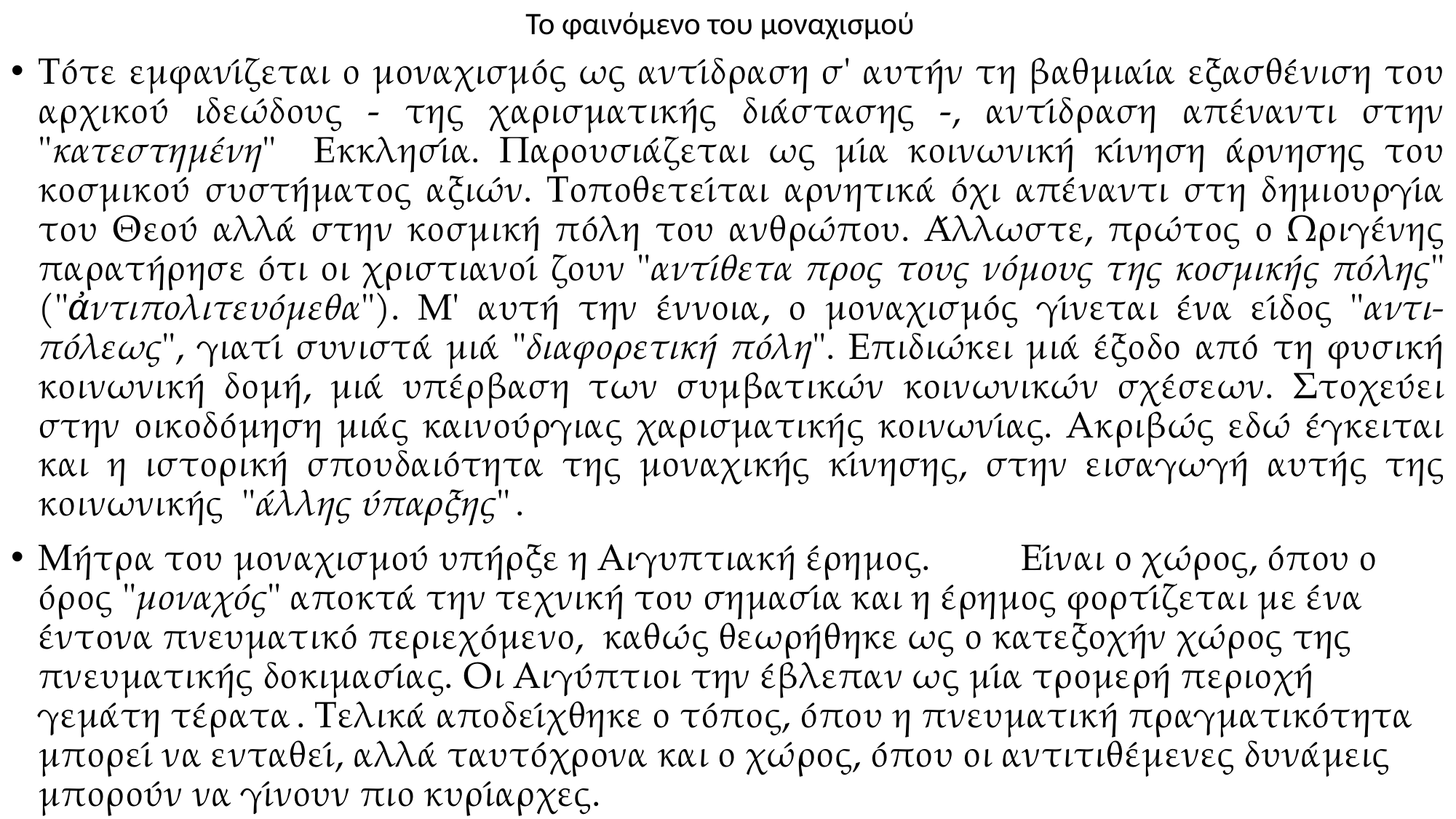

# Το φαινόμενο του μοναχισμού
Τότε εμφανίζεται ο μοναχισμός ως αντίδραση σ' αυτήν τη βαθμιαία εξασθένιση του αρχικού ιδεώδους - της χαρισματικής διάστασης -, αντίδραση απέναντι στην "κατεστημένη"  Εκκλησία. Παρουσιάζεται ως μία κοινωνική κίνηση άρνησης του κοσμικού συστήματος αξιών. Τοποθετείται αρνητικά όχι απέναντι στη δημιουργία του Θεού αλλά στην κοσμική πόλη του ανθρώπου. Άλλωστε, πρώτος ο Ωριγένης παρατήρησε ότι οι χριστιανοί ζουν "αντίθετα προς τους νόμους της κοσμικής πόλης" ("ἀντιπολιτευόμεθα"). Μ' αυτή την έννοια, ο μοναχισμός γίνεται ένα είδος "αντι-πόλεως", γιατί συνιστά μιά "διαφορετική πόλη". Επιδιώκει μιά έξοδο από τη φυσική κοινωνική δομή, μιά υπέρβαση των συμβατικών κοινωνικών σχέσεων. Στοχεύει στην οικοδόμηση μιάς καινούργιας χαρισματικής κοινωνίας. Ακριβώς εδώ έγκειται και η ιστορική σπουδαιότητα της μοναχικής κίνησης, στην εισαγωγή αυτής της κοινωνικής  "άλλης ύπαρξης" .
Μήτρα του μοναχισμού υπήρξε η Αιγυπτιακή έρημος.	Είναι ο χώρος, όπου ο όρος "μοναχός" αποκτά την τεχνική του σημασία και η έρημος φορτίζεται με ένα έντονα πνευματικό περιεχόμενο,  καθώς θεωρήθηκε ως ο κατεξοχήν χώρος της πνευματικής δοκιμασίας. Οι Αιγύπτιοι την έβλεπαν ως μία τρομερή περιοχή γεμάτη τέρατα . Τελικά αποδείχθηκε ο τόπος, όπου η πνευματική πραγματικότητα μπορεί να ενταθεί, αλλά ταυτόχρονα και ο χώρος, όπου οι αντιτιθέμενες δυνάμεις μπορούν να γίνουν πιο κυρίαρχες.